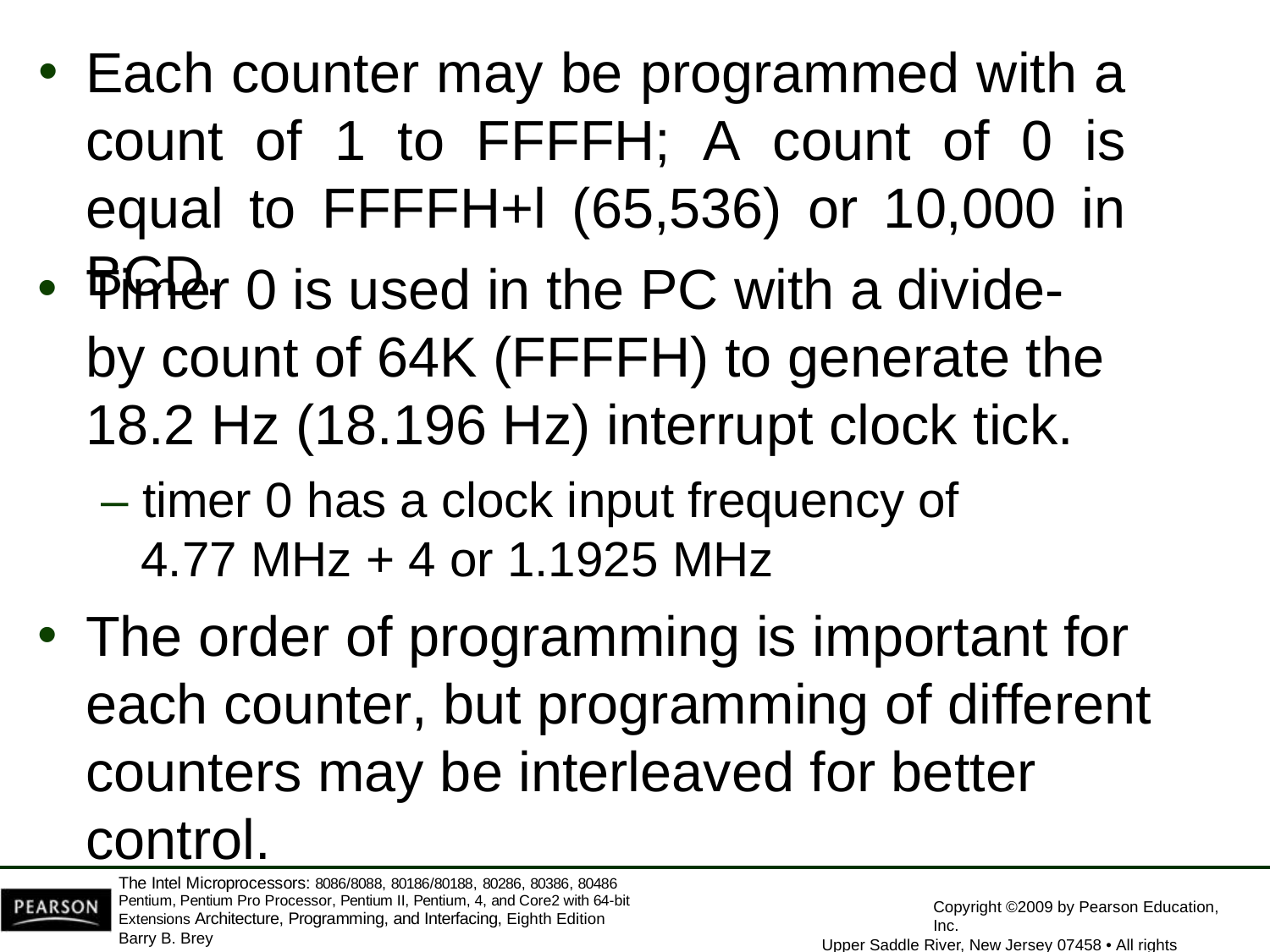

Each counter may be programmed with a count of 1 to FFFFH; A count of 0 is equal to FFFFH+l (65,536) or 10,000 in BCD.
Timer 0 is used in the PC with a divide-by count of 64K (FFFFH) to generate the
18.2 Hz (18.196 Hz) interrupt clock tick.

– timer 0 has a clock input frequency of
4.77 MHz + 4 or 1.1925 MHz

The order of programming is important for each counter, but programming of different counters may be interleaved for better control.
The Intel Microprocessors: 8086/8088, 80186/80188, 80286, 80386, 80486 Pentium, Pentium Pro Processor, Pentium II, Pentium, 4, and Core2 with 64-bit Extensions Architecture, Programming, and Interfacing, Eighth Edition
Barry B. Brey

Copyright ©2009 by Pearson Education, Inc.
Upper Saddle River, New Jersey 07458 • All rights reserved.